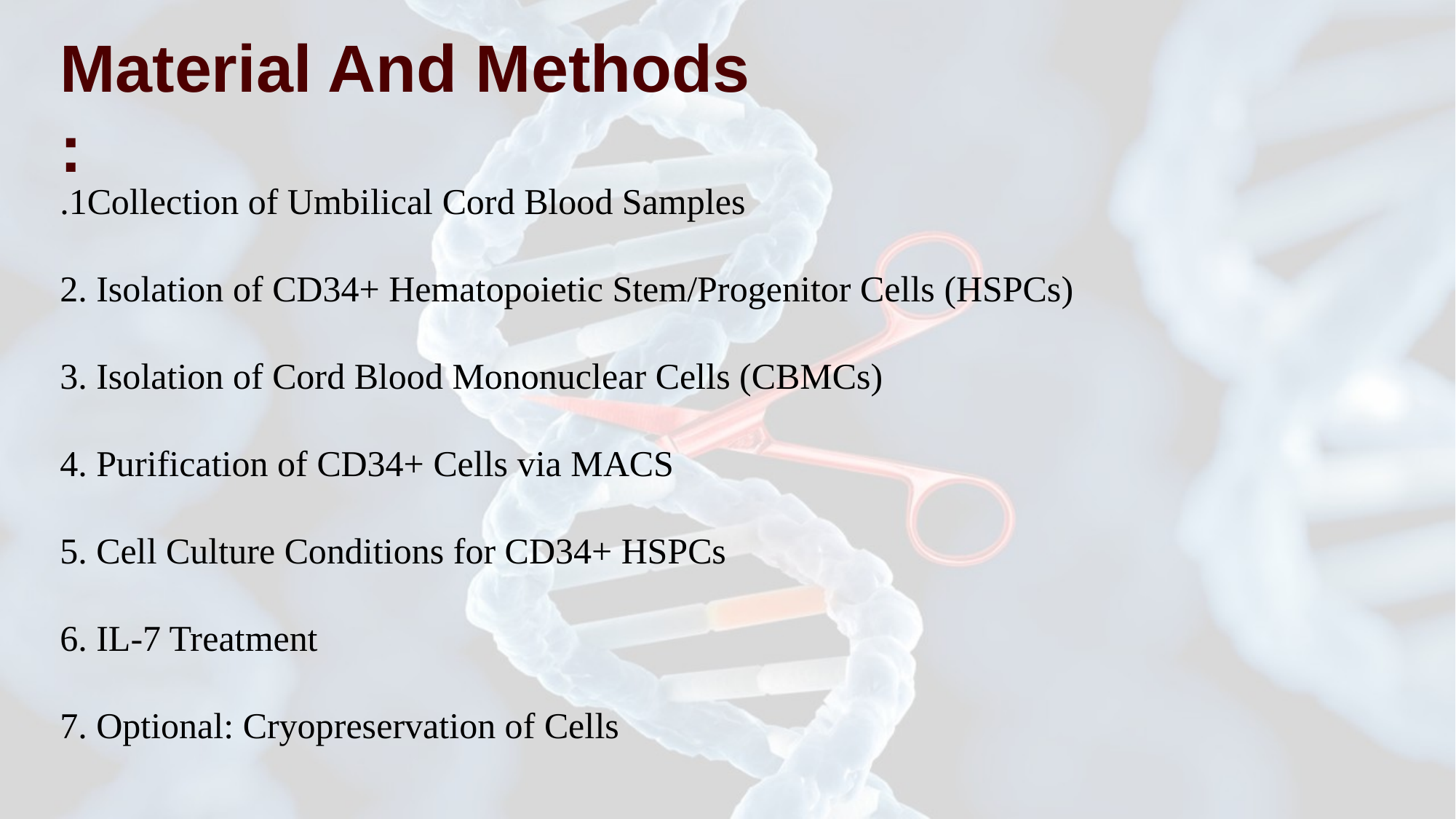

Material And Methods :
.1Collection of Umbilical Cord Blood Samples
2. Isolation of CD34+ Hematopoietic Stem/Progenitor Cells (HSPCs)
3. Isolation of Cord Blood Mononuclear Cells (CBMCs)
4. Purification of CD34+ Cells via MACS
5. Cell Culture Conditions for CD34+ HSPCs
6. IL-7 Treatment
7. Optional: Cryopreservation of Cells